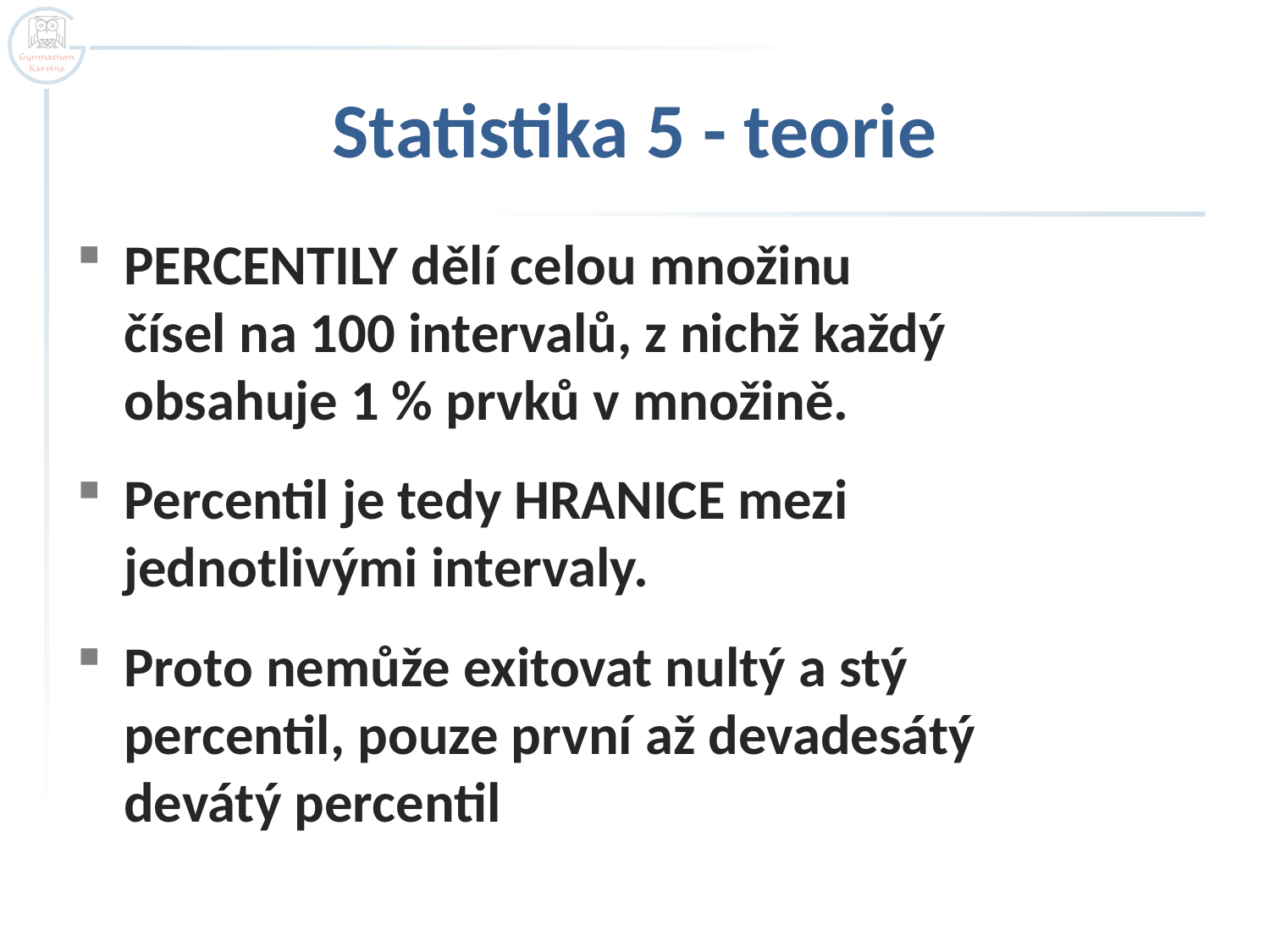

# Statistika 5 - teorie
PERCENTILY dělí celou množinu
čísel na 100 intervalů, z nichž každý
obsahuje 1 % prvků v množině.
Percentil je tedy HRANICE mezi
jednotlivými intervaly.
Proto nemůže exitovat nultý a stý
percentil, pouze první až devadesátý
devátý percentil